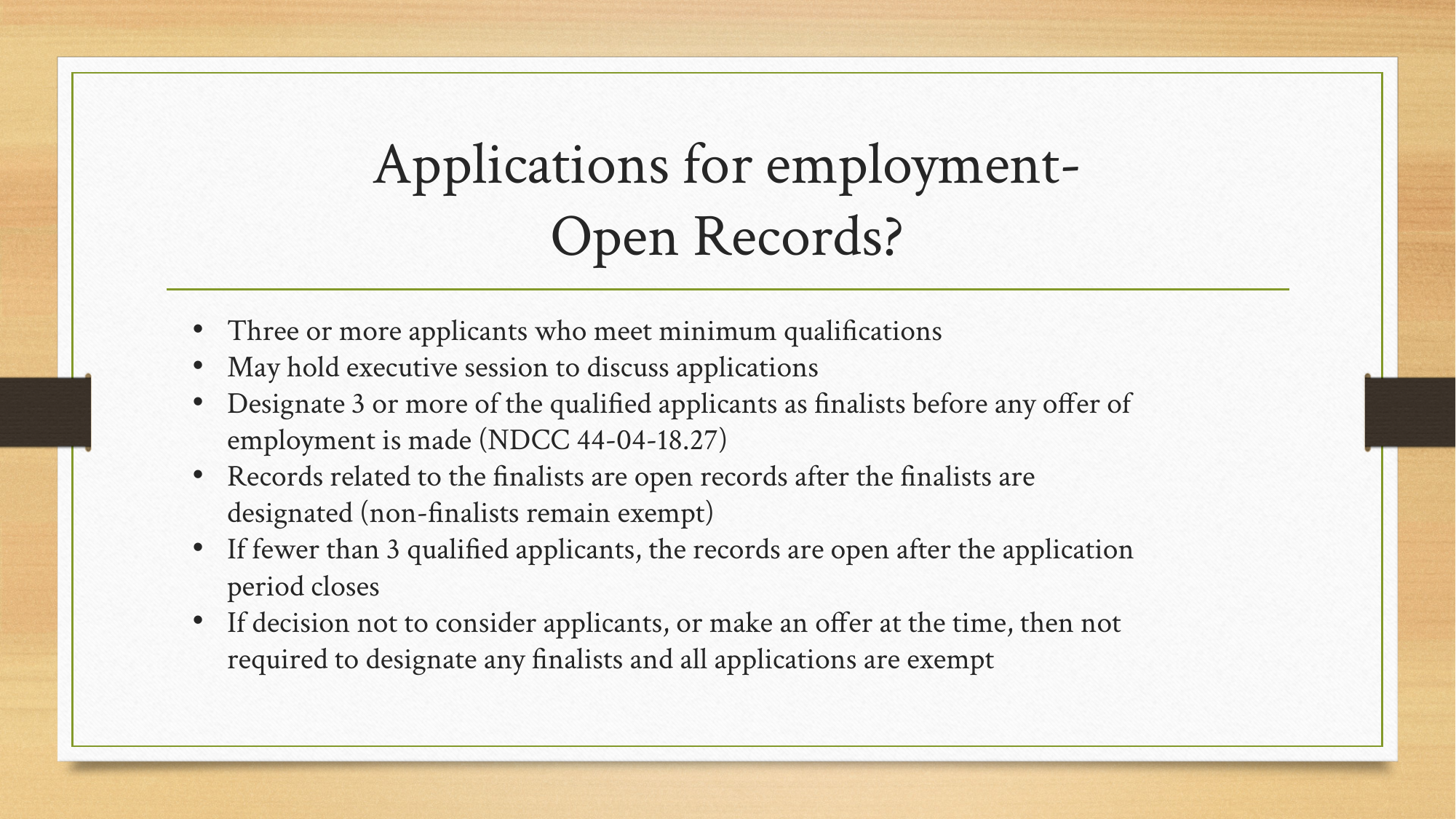

# Applications for employment- Open Records?
Three or more applicants who meet minimum qualifications
May hold executive session to discuss applications
Designate 3 or more of the qualified applicants as finalists before any offer of employment is made (NDCC 44-04-18.27)
Records related to the finalists are open records after the finalists are designated (non-finalists remain exempt)
If fewer than 3 qualified applicants, the records are open after the application period closes
If decision not to consider applicants, or make an offer at the time, then not required to designate any finalists and all applications are exempt